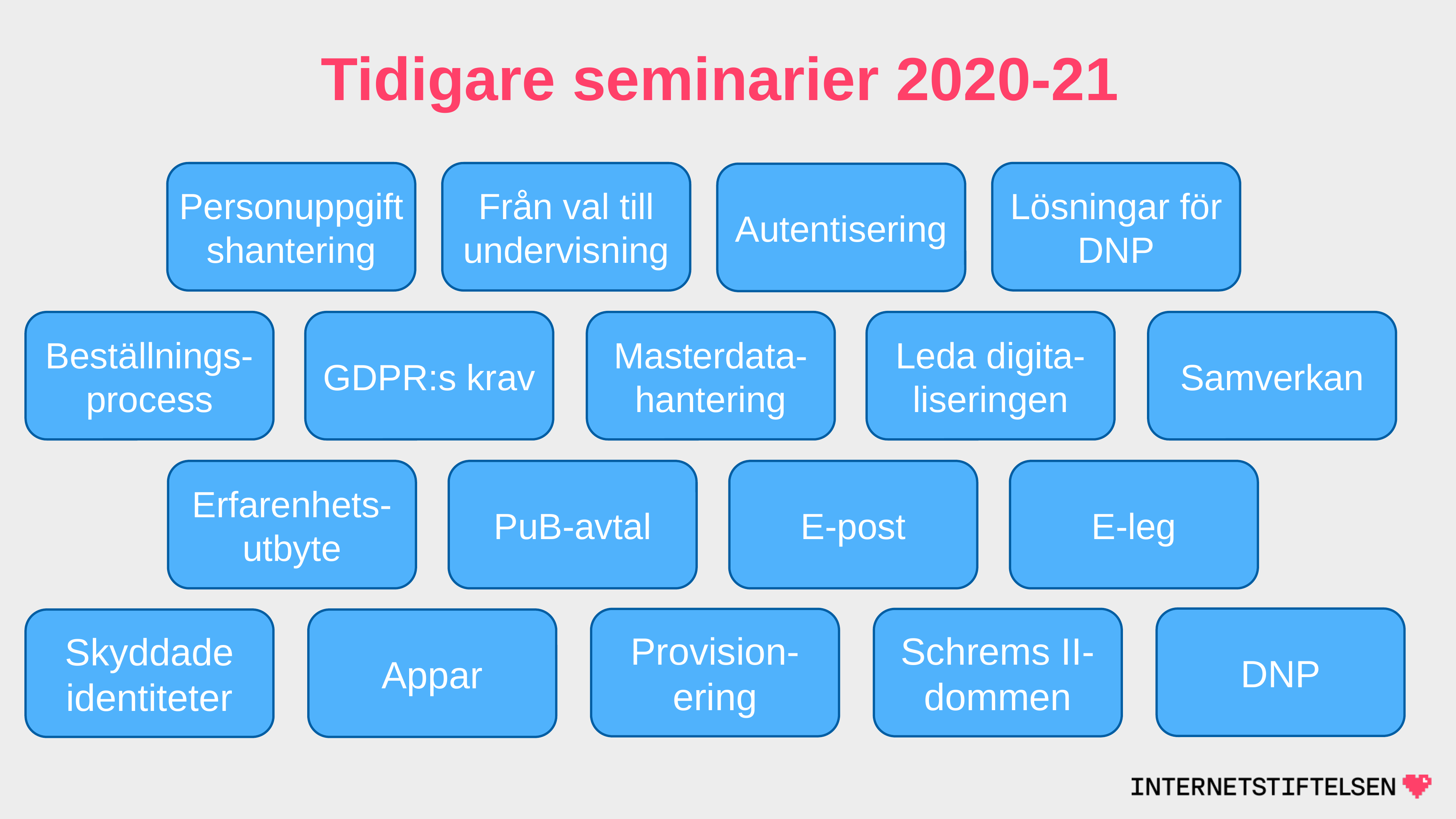

# Tidigare seminarier 2020-21
Lösningar för DNP
Personuppgiftshantering
Från val till undervisning
Autentisering
Beställnings-process
GDPR:s krav
Masterdata-hantering
Leda digita-liseringen
Samverkan
Erfarenhets-utbyte
PuB-avtal
E-post
E-leg
DNP
Provision-ering
Schrems II-dommen
Skyddade identiteter
Appar